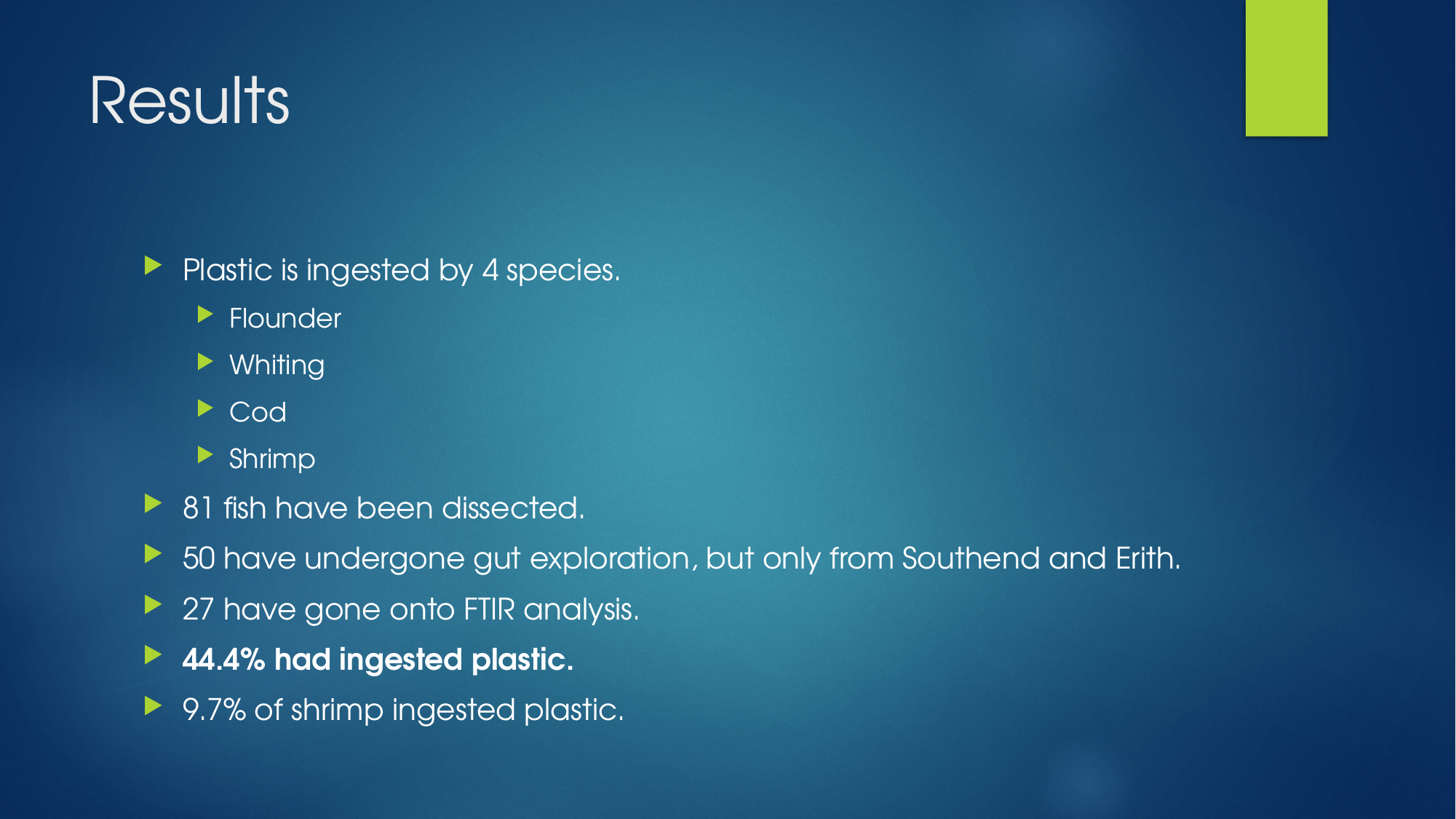

# Results
Plastic is ingested by 4 species.
Flounder
Whiting
Cod
Shrimp
81 fish have been dissected.
50 have undergone gut exploration, but only from Southend and Erith.
27 have gone onto FTIR analysis.
44.4% had ingested plastic.
9.7% of shrimp ingested plastic.